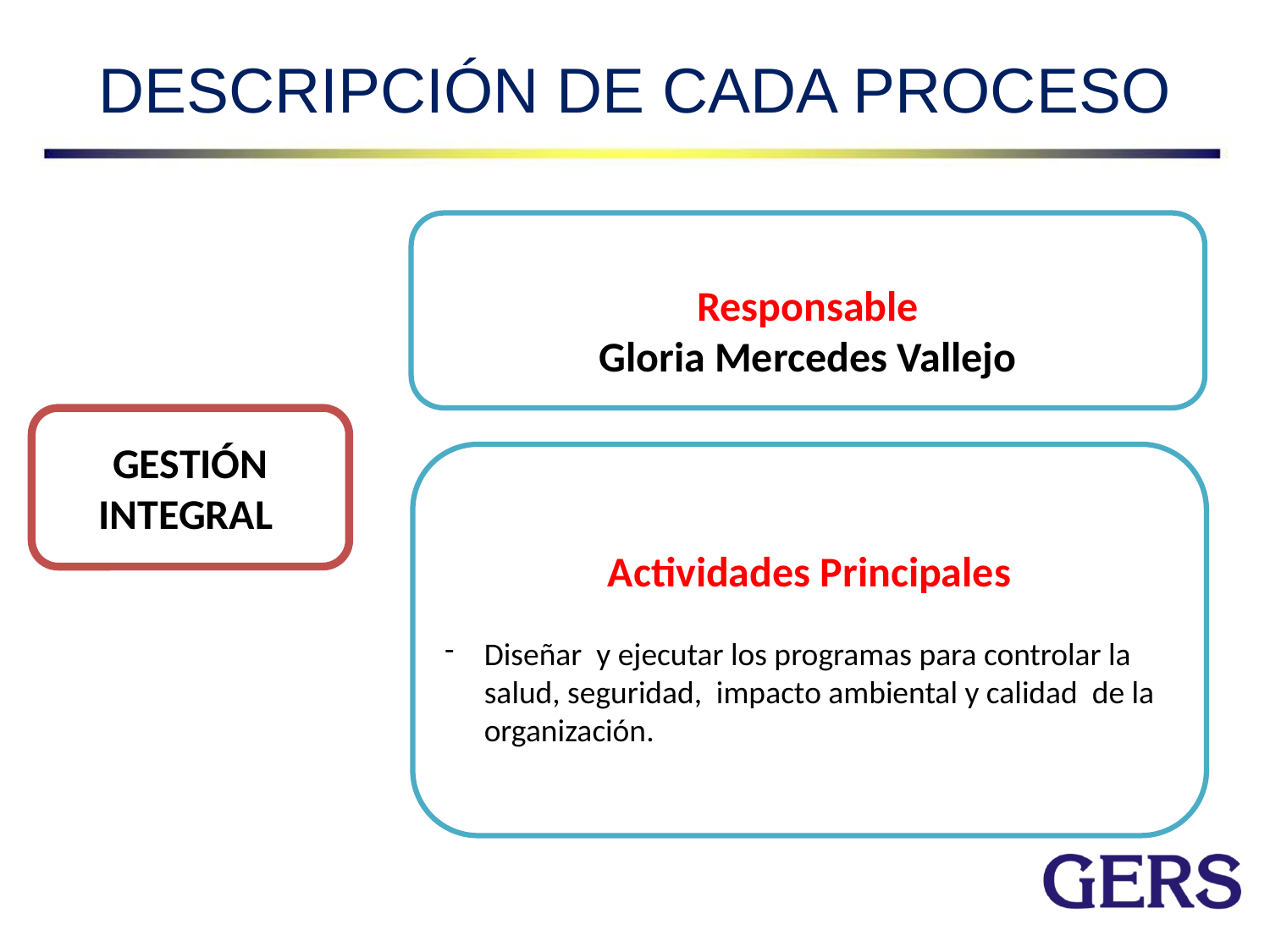

# DESCRIPCIÓN DE CADA PROCESO

Responsable
Gloria Mercedes Vallejo
GESTIÓN INTEGRAL

Actividades Principales

Diseñar  y ejecutar los programas para controlar la salud, seguridad,  impacto ambiental y calidad  de la organización.